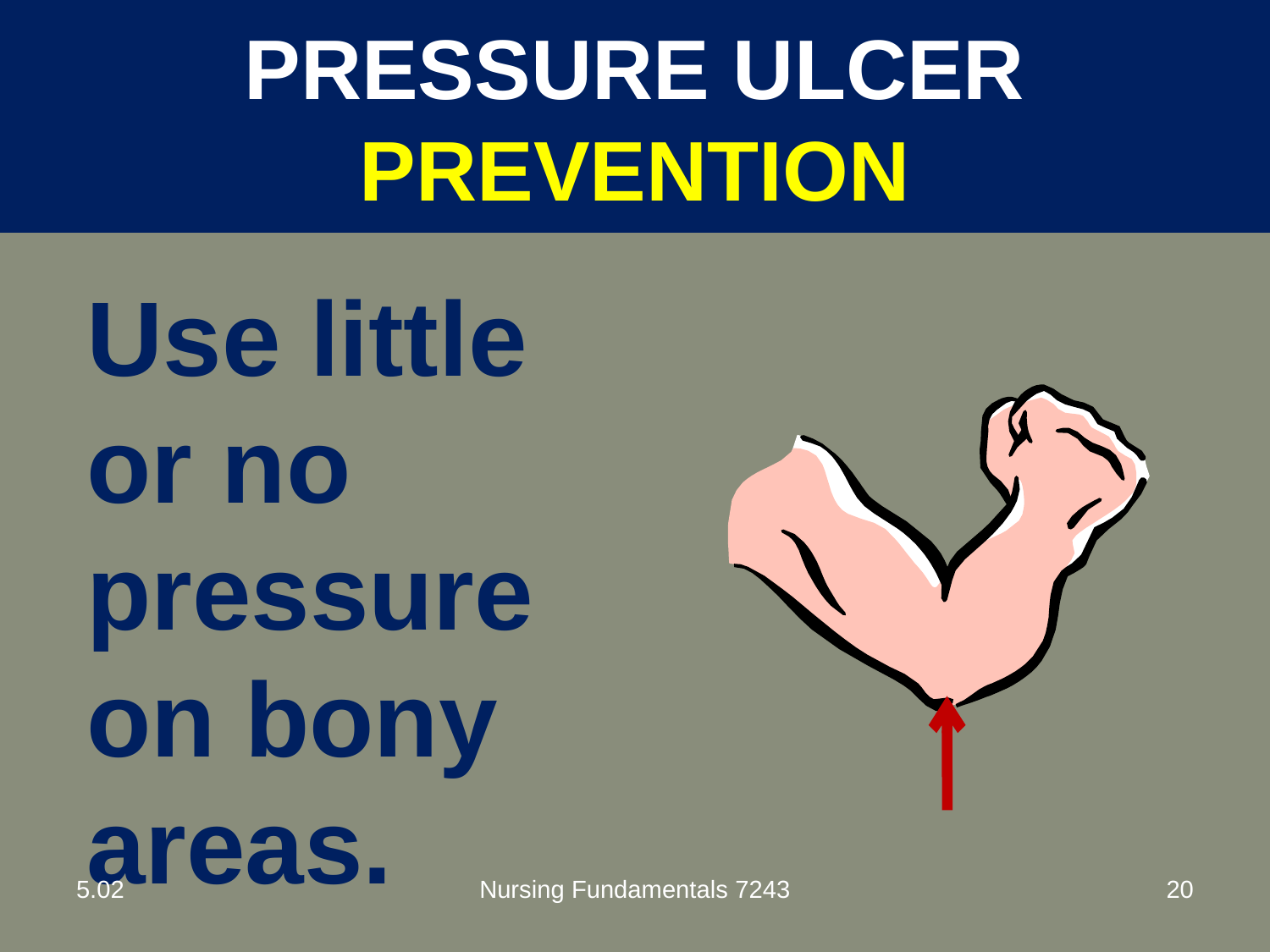

# Pressure Ulcer prevention
Use little or no pressure on bony areas.

5.02
Nursing Fundamentals 7243
20